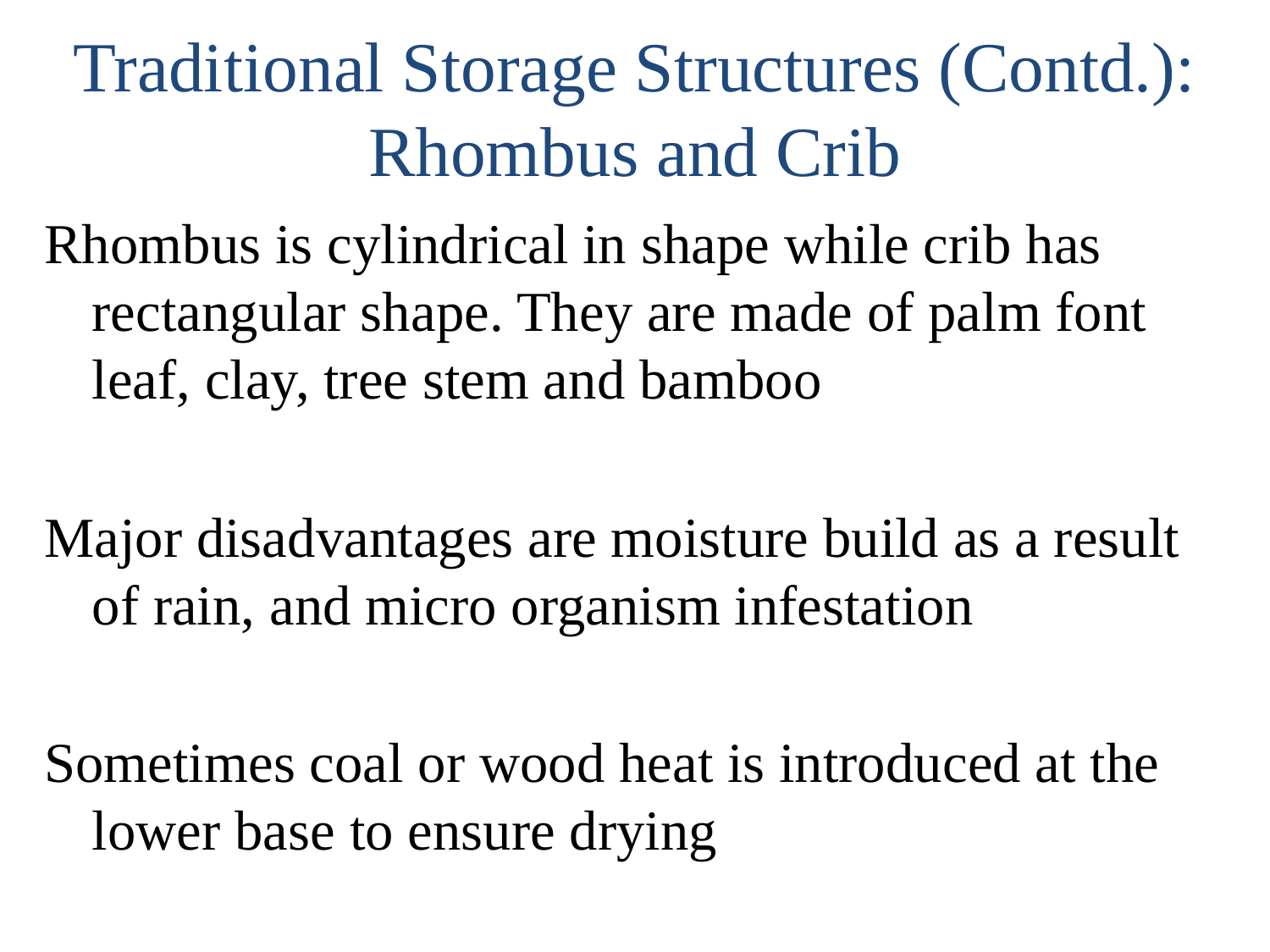

# Traditional Storage Structures (Contd.): Rhombus and Crib
Rhombus is cylindrical in shape while crib has rectangular shape. They are made of palm font leaf, clay, tree stem and bamboo

Major disadvantages are moisture build as a result of rain, and micro organism infestation

Sometimes coal or wood heat is introduced at the lower base to ensure drying